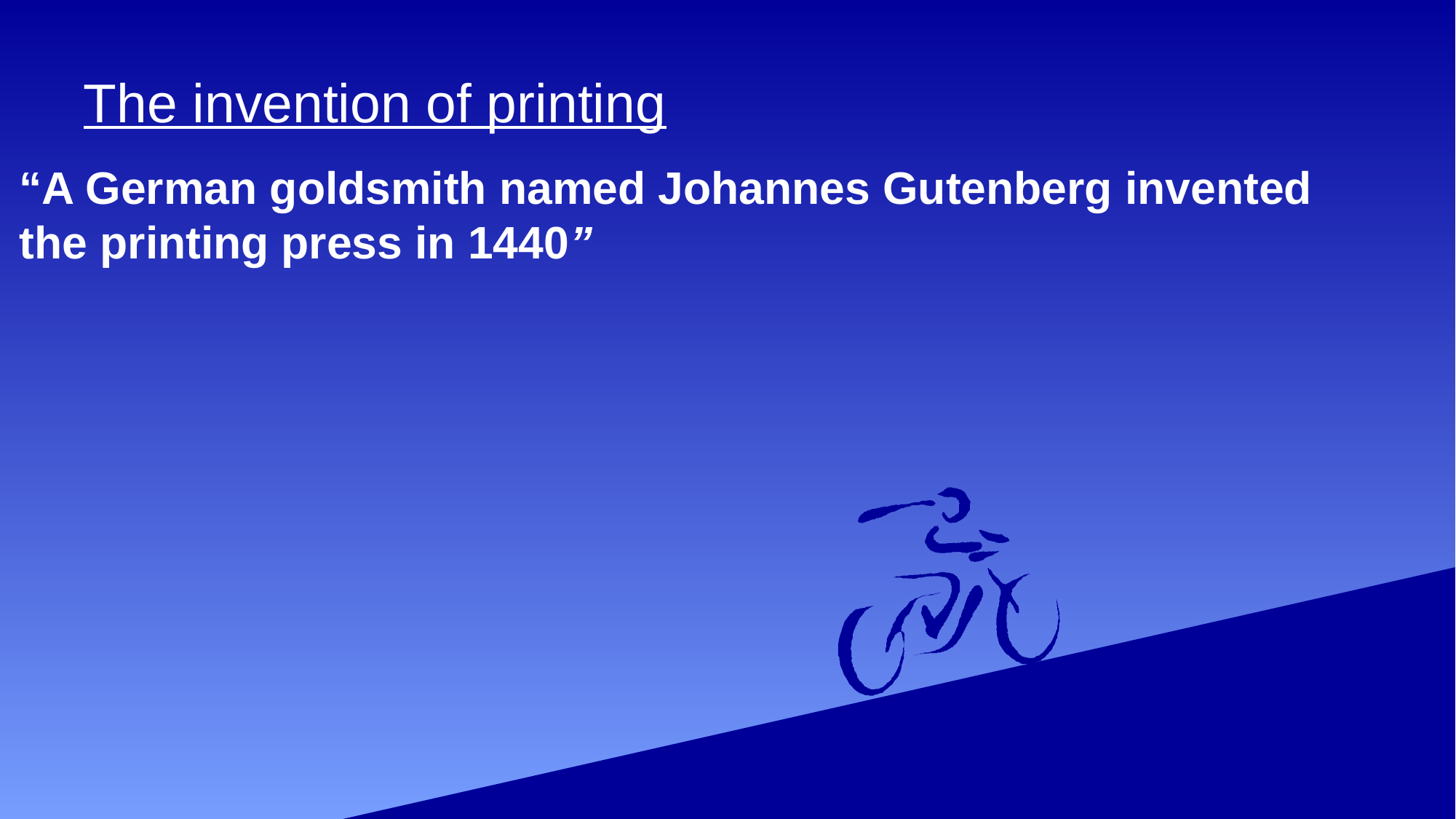

# The invention of printing
“A German goldsmith named Johannes Gutenberg invented the printing press in 1440”